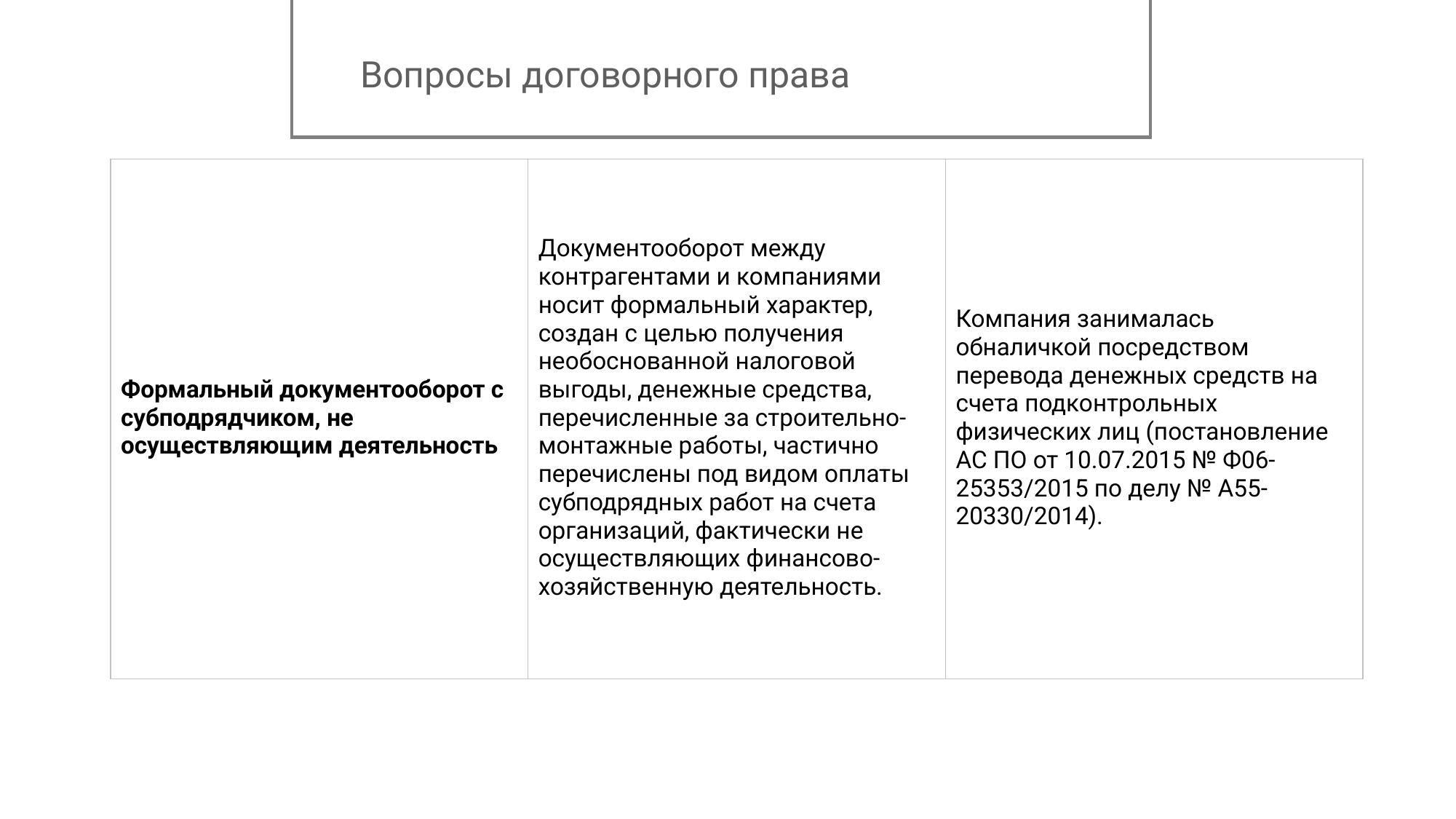

Вопросы договорного права

| Формальный документооборот с субподрядчиком, не осуществляющим деятельность | Документооборот между контрагентами и компаниями носит формальный характер, создан с целью получения необоснованной налоговой выгоды, денежные средства, перечисленные за строительно-монтажные работы, частично перечислены под видом оплаты субподрядных работ на счета организаций, фактически не осуществляющих финансово-хозяйственную деятельность. | Компания занималась обналичкой посредством перевода денежных средств на счета подконтрольных физических лиц (постановление АС ПО от 10.07.2015 № Ф06-25353/2015 по делу № А55-20330/2014). |
| --- | --- | --- |